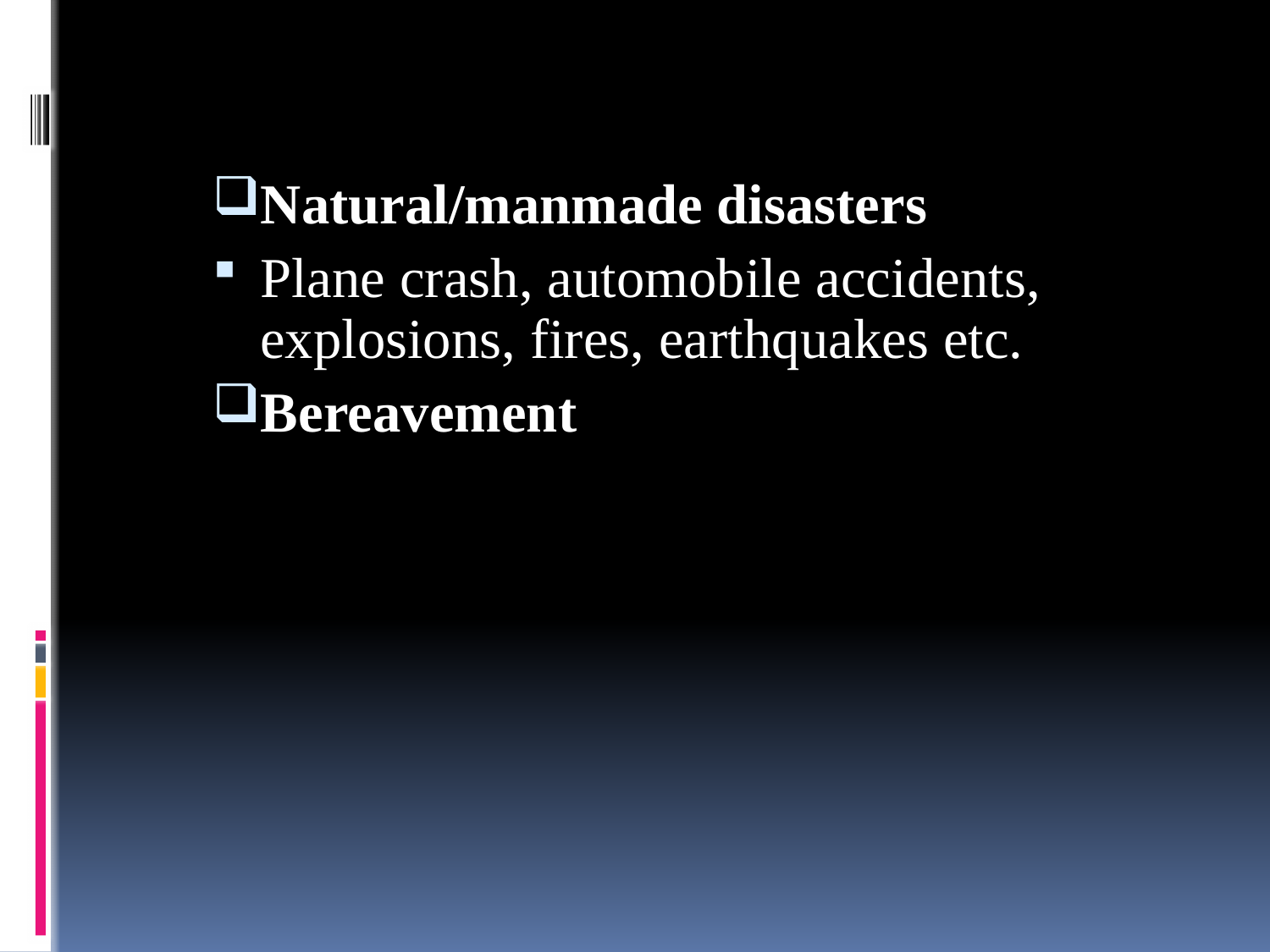

Natural/manmade disasters
Plane crash, automobile accidents, explosions, fires, earthquakes etc.
Bereavement